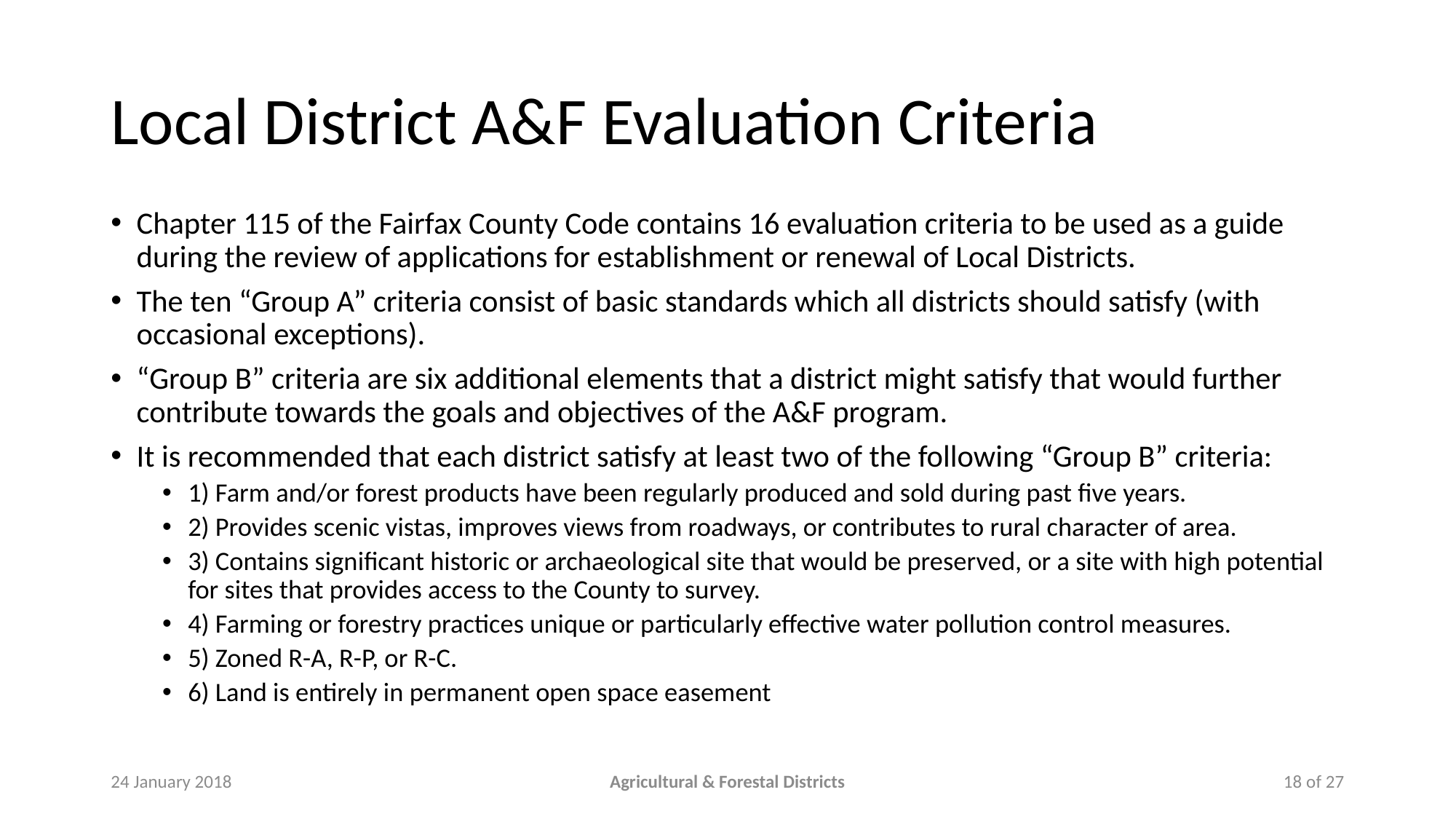

# Local District A&F Evaluation Criteria
Chapter 115 of the Fairfax County Code contains 16 evaluation criteria to be used as a guide during the review of applications for establishment or renewal of Local Districts.
The ten “Group A” criteria consist of basic standards which all districts should satisfy (with occasional exceptions).
“Group B” criteria are six additional elements that a district might satisfy that would further contribute towards the goals and objectives of the A&F program.
It is recommended that each district satisfy at least two of the following “Group B” criteria:
1) Farm and/or forest products have been regularly produced and sold during past five years.
2) Provides scenic vistas, improves views from roadways, or contributes to rural character of area.
3) Contains significant historic or archaeological site that would be preserved, or a site with high potential for sites that provides access to the County to survey.
4) Farming or forestry practices unique or particularly effective water pollution control measures.
5) Zoned R-A, R-P, or R-C.
6) Land is entirely in permanent open space easement

24 January 2018
Agricultural & Forestal Districts
18 of 27